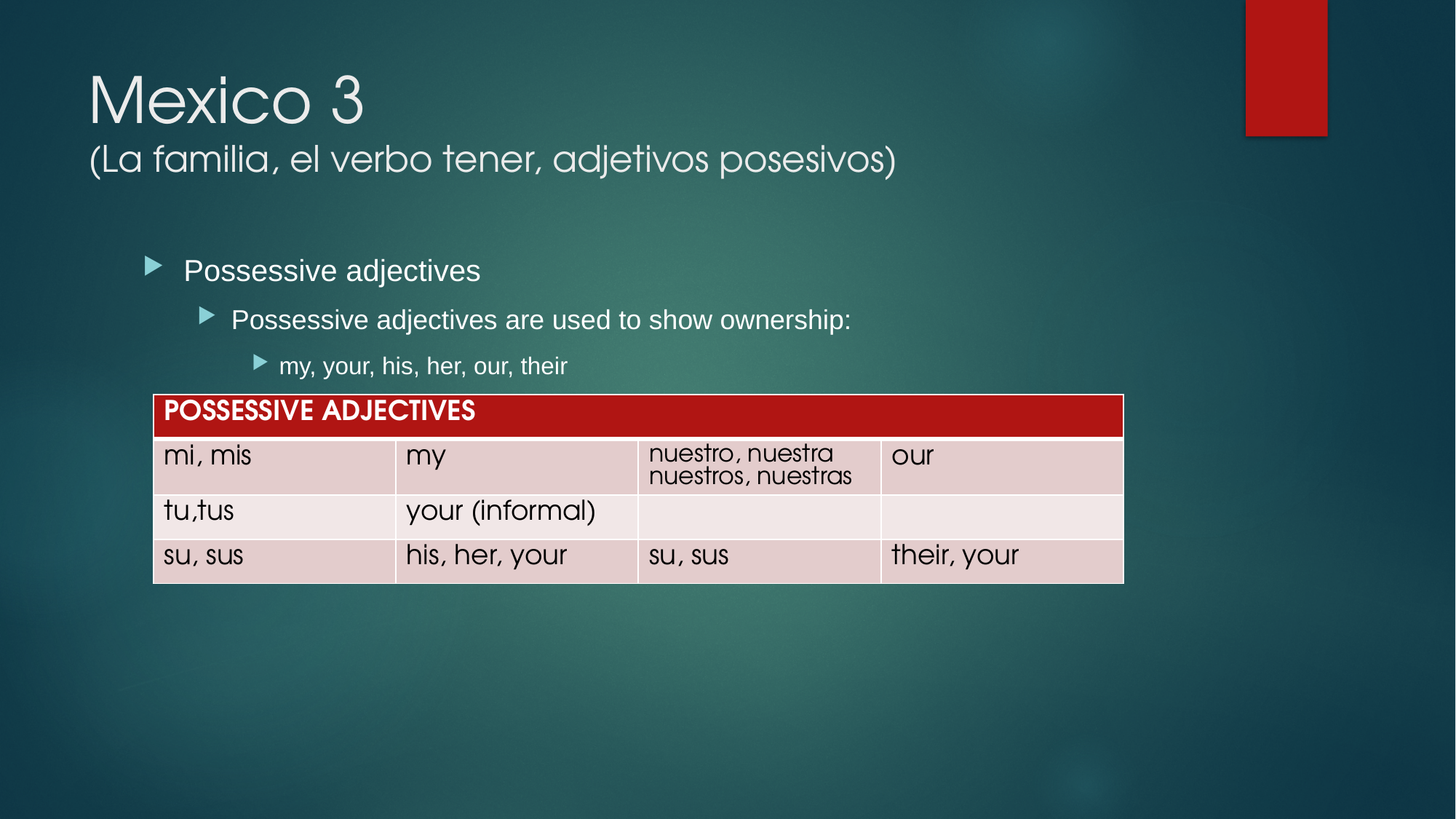

# Mexico 3 (La familia, el verbo tener, adjetivos posesivos)
Possessive adjectives
Possessive adjectives are used to show ownership:
my, your, his, her, our, their

| POSSESSIVE ADJECTIVES |  |  |  |
| --- | --- | --- | --- |
| mi, mis | my | nuestro, nuestra nuestros, nuestras | our |
| tu,tus | your (informal) |  |  |
| su, sus | his, her, your | su, sus | their, your |